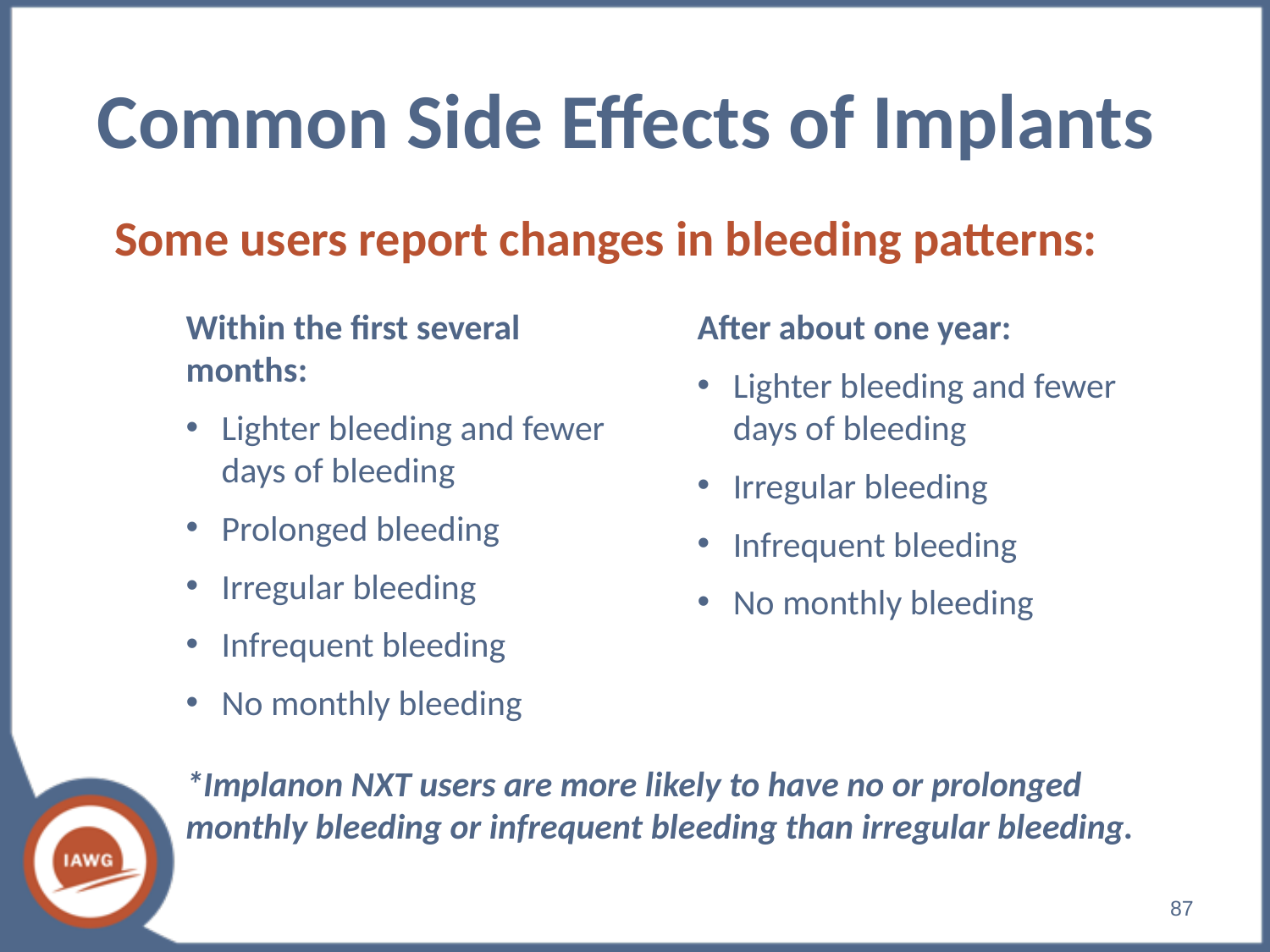

Common Side Effects of Implants
Some users report changes in bleeding patterns:
Within the first several months:
Lighter bleeding and fewer days of bleeding
Prolonged bleeding
Irregular bleeding
Infrequent bleeding
No monthly bleeding
After about one year:
Lighter bleeding and fewer days of bleeding
Irregular bleeding
Infrequent bleeding
No monthly bleeding
*Implanon NXT users are more likely to have no or prolonged monthly bleeding or infrequent bleeding than irregular bleeding.

87